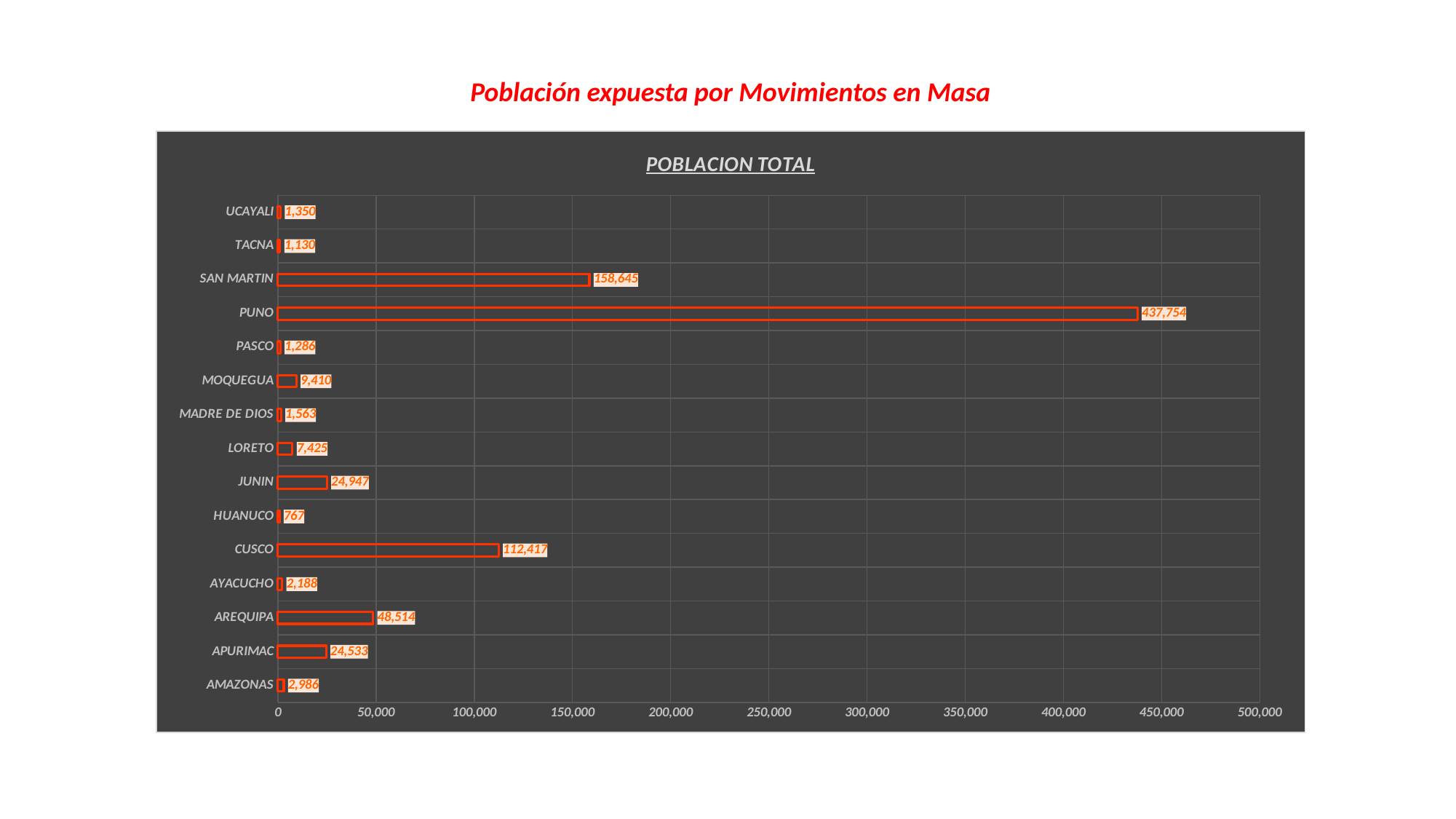

Población expuesta por Movimientos en Masa

### Chart: POBLACION TOTAL

| Category | POBLACION TOTAL |
|---|---|
| AMAZONAS | 2986.0 |
| APURIMAC | 24533.0 |
| AREQUIPA | 48514.0 |
| AYACUCHO | 2188.0 |
| CUSCO | 112417.0 |
| HUANUCO | 767.0 |
| JUNIN | 24947.0 |
| LORETO | 7425.0 |
| MADRE DE DIOS | 1563.0 |
| MOQUEGUA | 9410.0 |
| PASCO | 1286.0 |
| PUNO | 437754.0 |
| SAN MARTIN | 158645.0 |
| TACNA | 1130.0 |
| UCAYALI | 1350.0 |